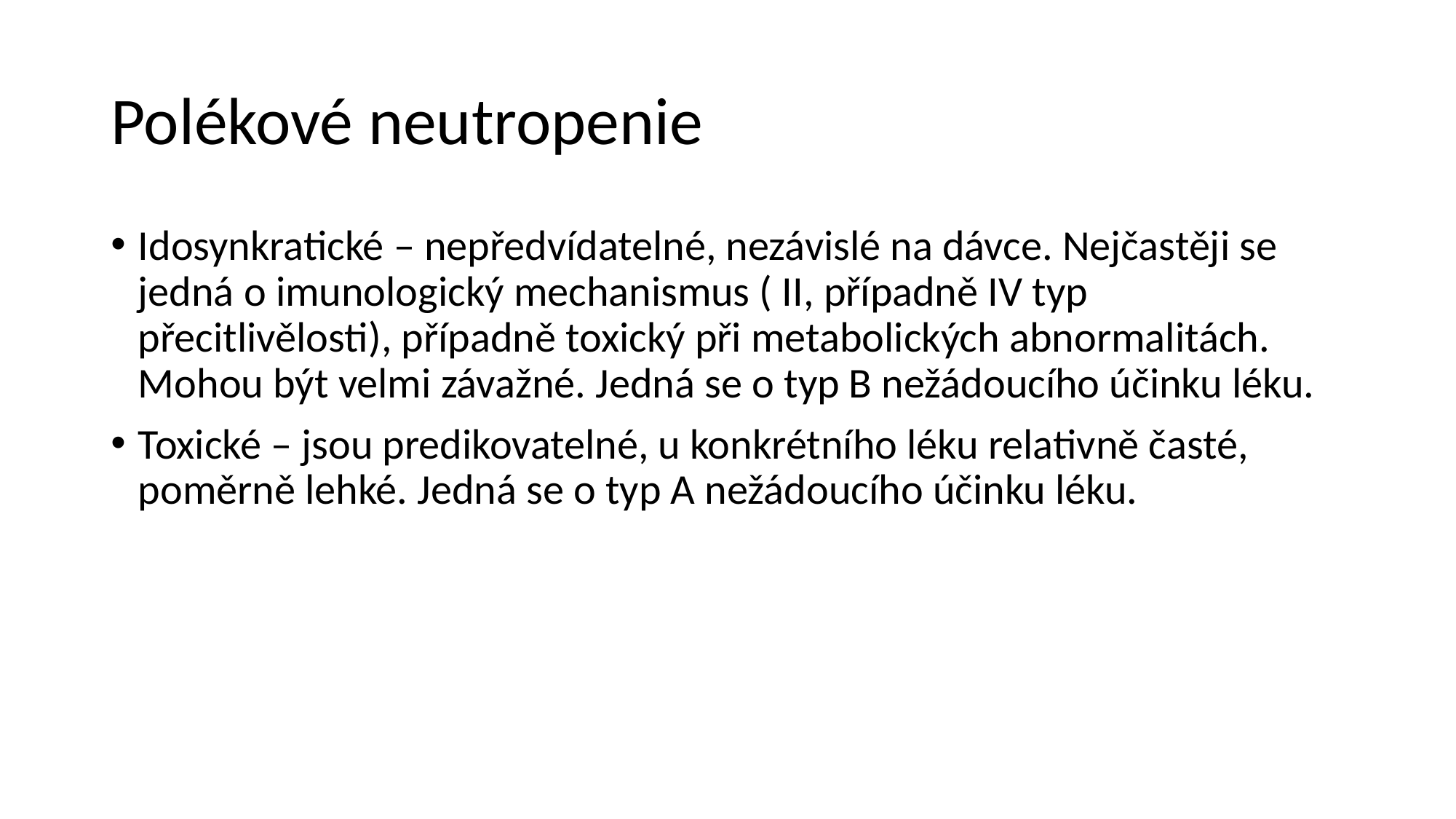

# Polékové neutropenie
Idosynkratické – nepředvídatelné, nezávislé na dávce. Nejčastěji se jedná o imunologický mechanismus ( II, případně IV typ přecitlivělosti), případně toxický při metabolických abnormalitách. Mohou být velmi závažné. Jedná se o typ B nežádoucího účinku léku.
Toxické – jsou predikovatelné, u konkrétního léku relativně časté, poměrně lehké. Jedná se o typ A nežádoucího účinku léku.